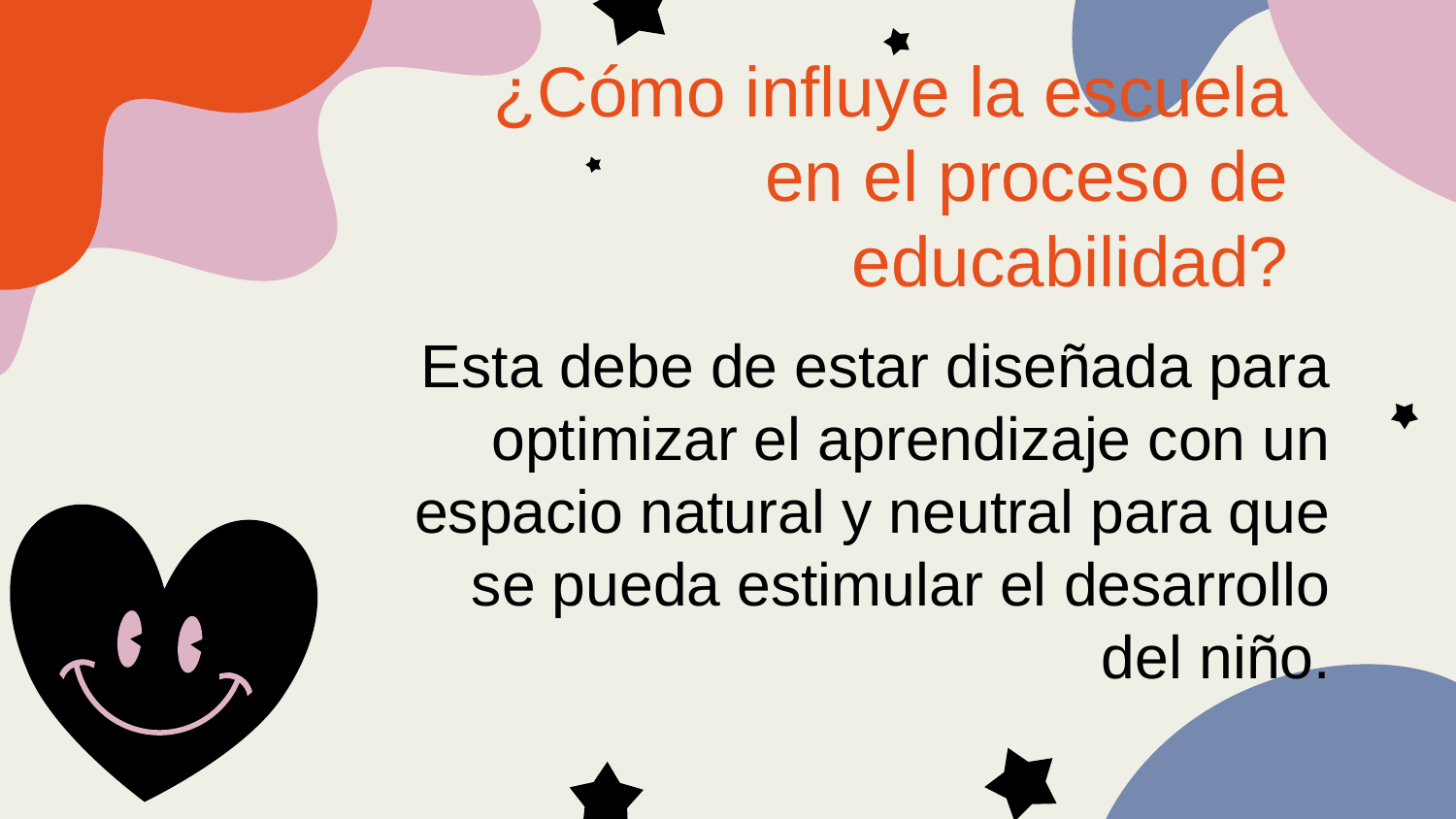

# ¿Cómo influye la escuela en el proceso de educabilidad?

Esta debe de estar diseñada para optimizar el aprendizaje con un espacio natural y neutral para que se pueda estimular el desarrollo del niño.